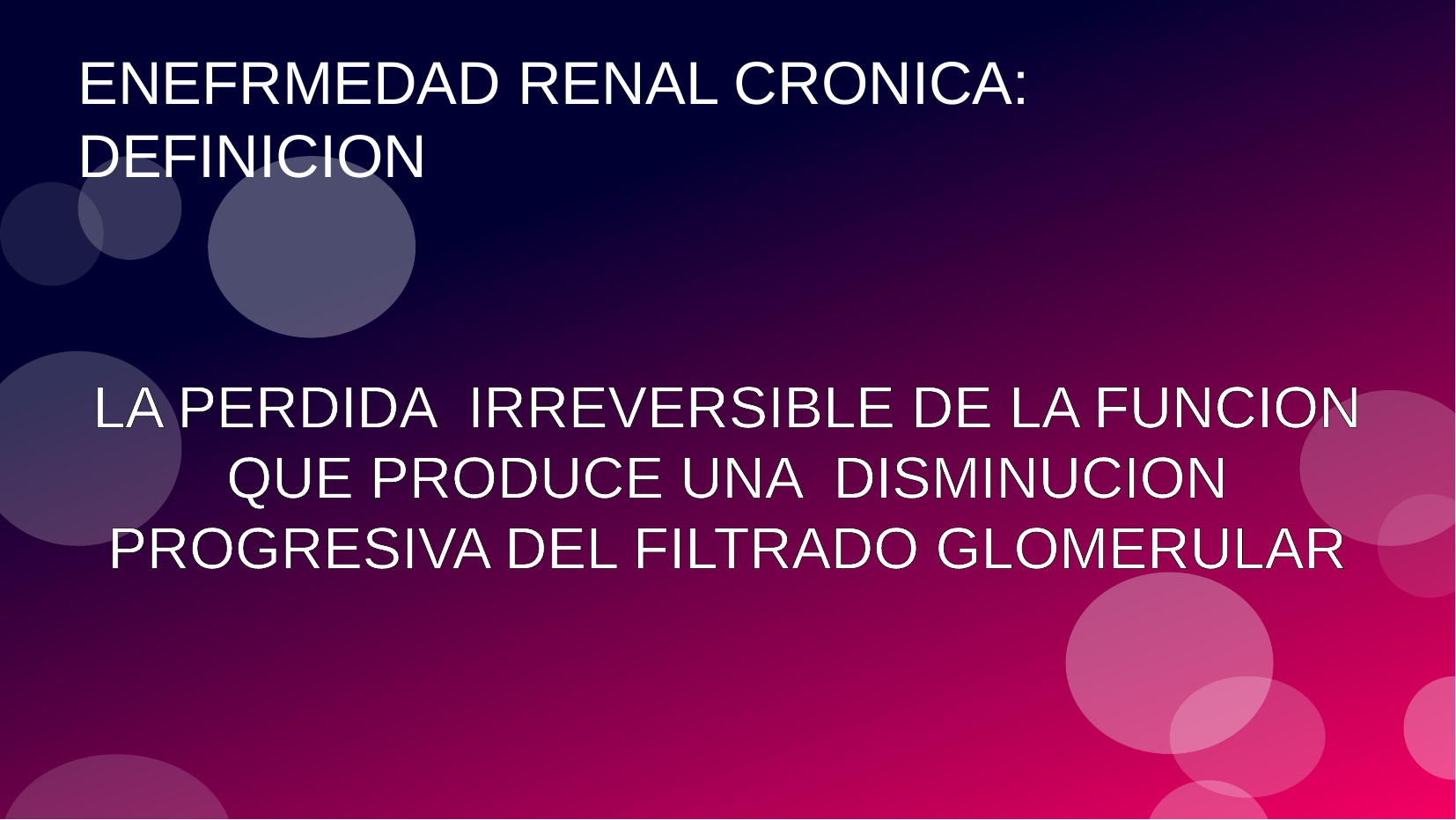

# ENEFRMEDAD RENAL CRONICA: DEFINICION
LA PERDIDA  IRREVERSIBLE DE LA FUNCION QUE PRODUCE UNA  DISMINUCION PROGRESIVA DEL FILTRADO GLOMERULAR